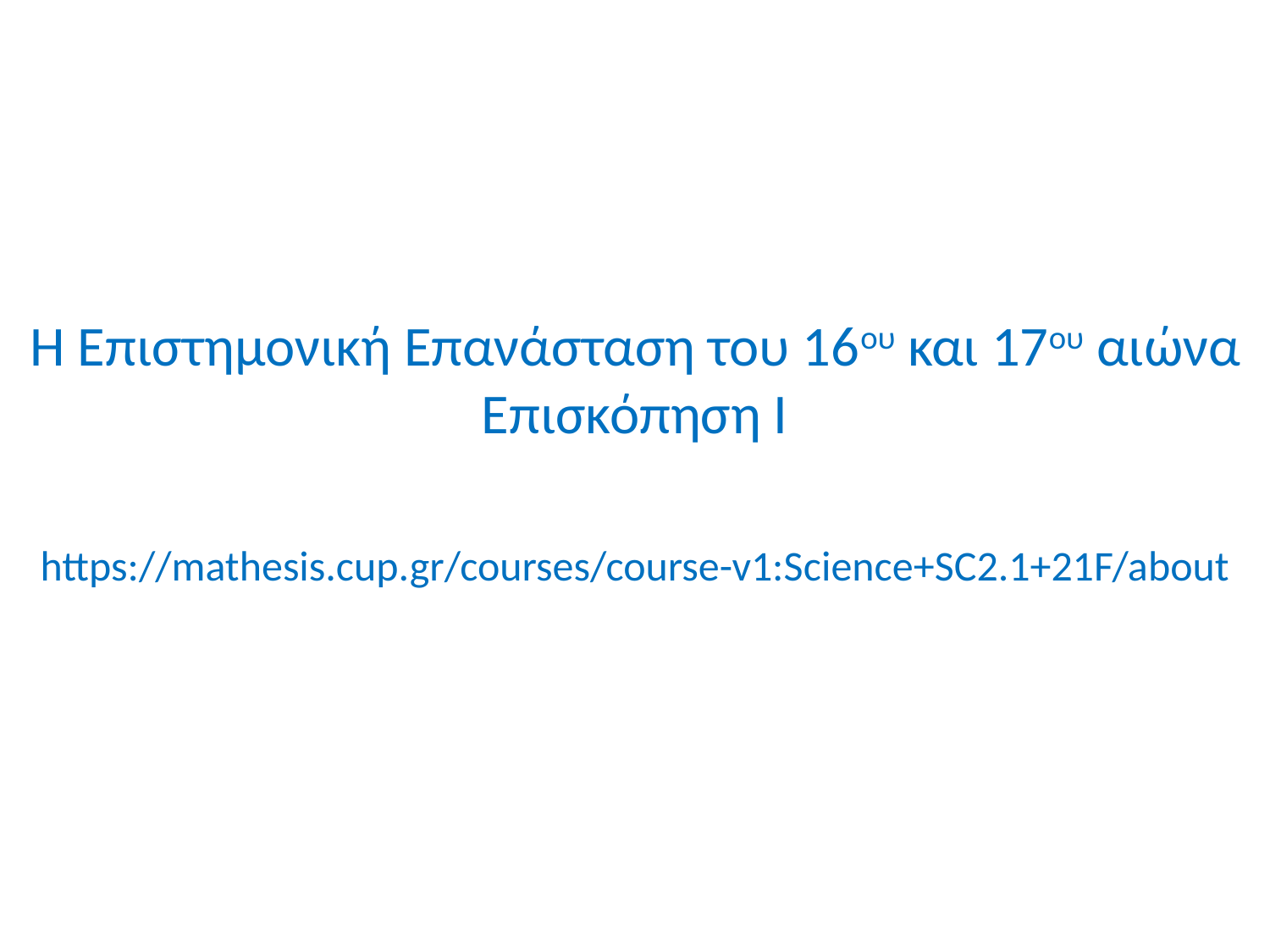

# Η Επιστημονική Επανάσταση του 16ου και 17ου αιώνα Επισκόπηση Ι https://mathesis.cup.gr/courses/course-v1:Science+SC2.1+21F/about